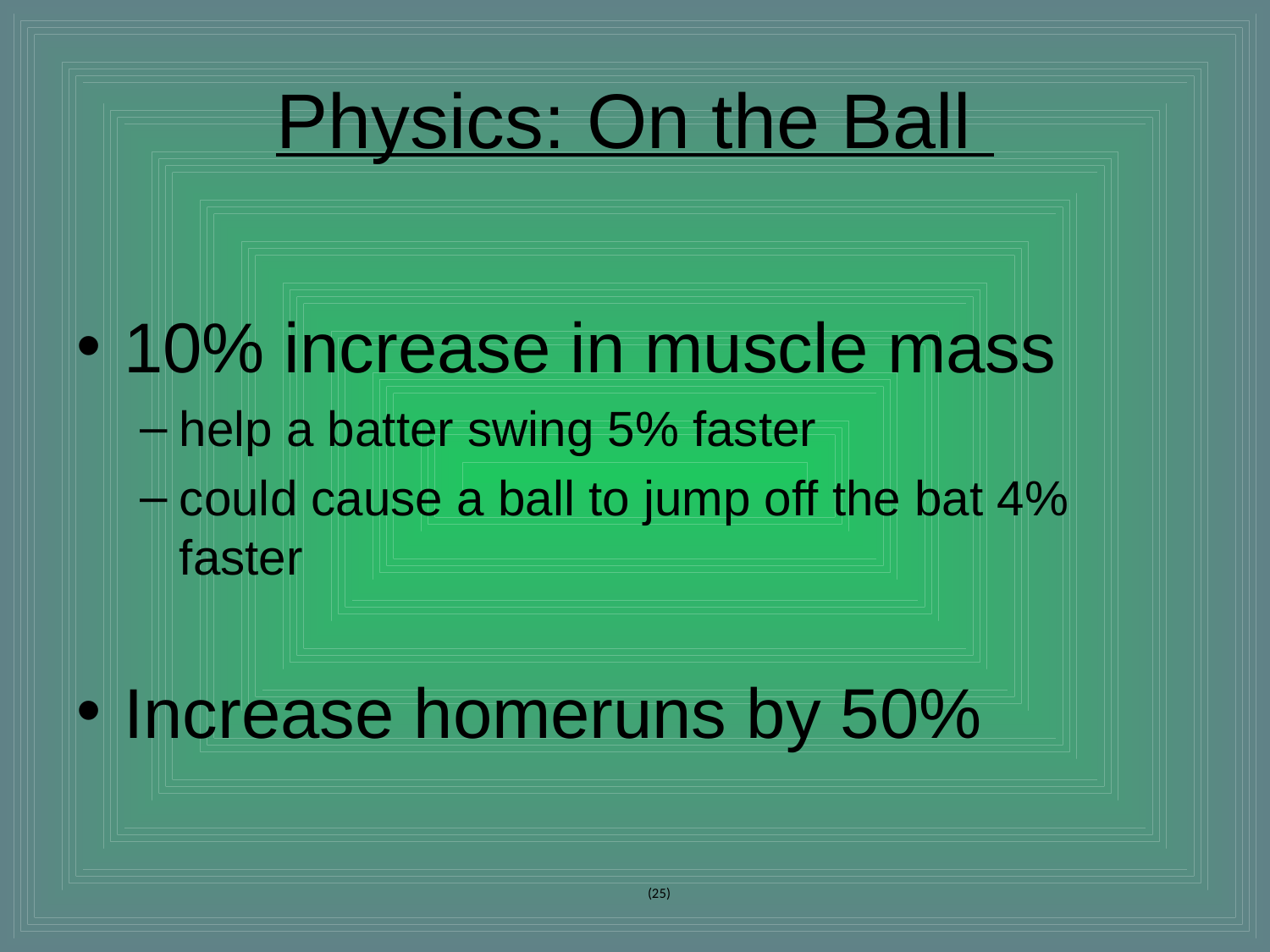

# Physics: On the Ball
10% increase in muscle mass
help a batter swing 5% faster
could cause a ball to jump off the bat 4% faster

Increase homeruns by 50%

(25)